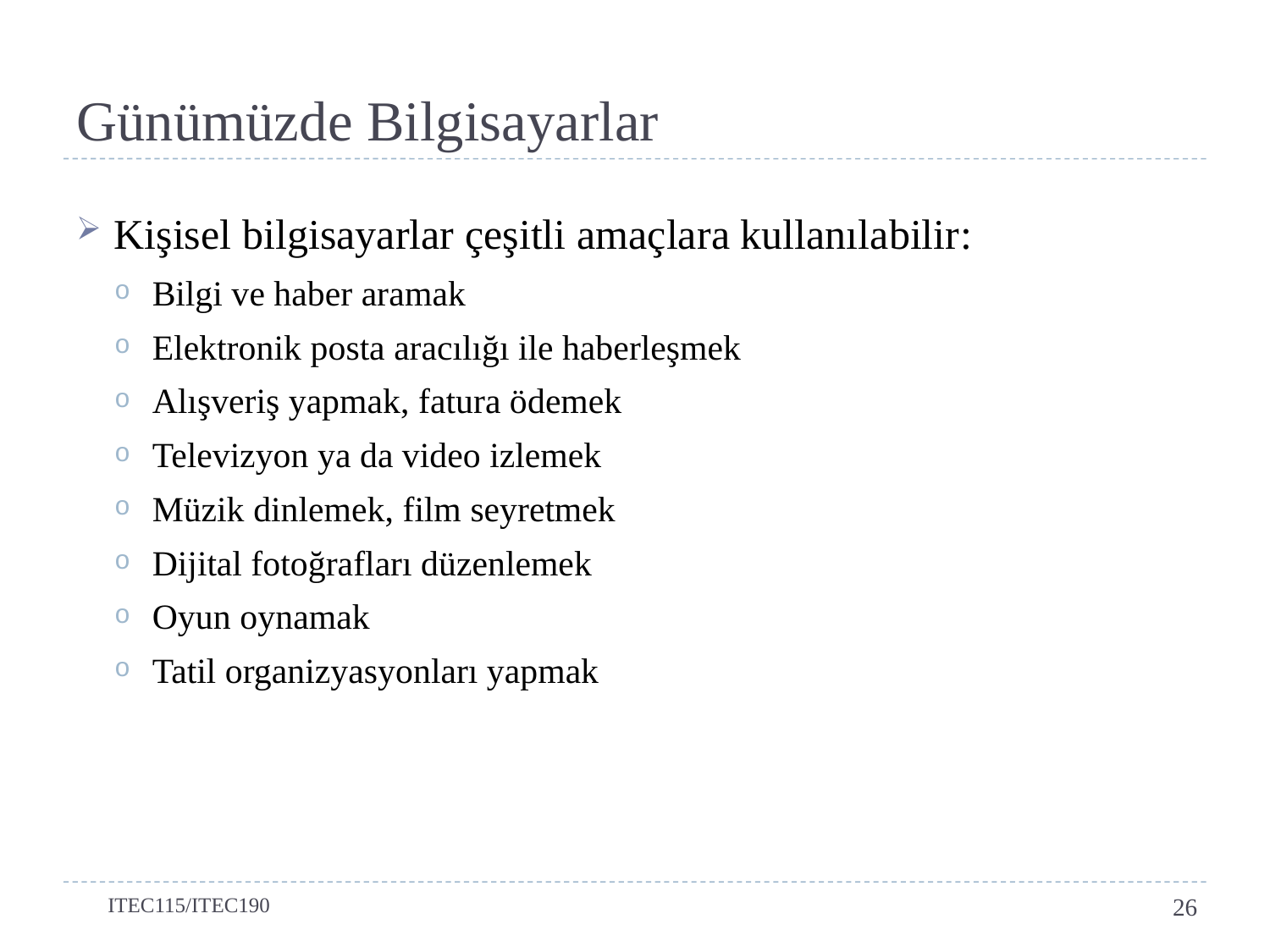

# Günümüzde Bilgisayarlar
Kişisel bilgisayarlar çeşitli amaçlara kullanılabilir:
Bilgi ve haber aramak
Elektronik posta aracılığı ile haberleşmek
Alışveriş yapmak, fatura ödemek
Televizyon ya da video izlemek
Müzik dinlemek, film seyretmek
Dijital fotoğrafları düzenlemek
Oyun oynamak
Tatil organizyasyonları yapmak

ITEC115/ITEC190
26